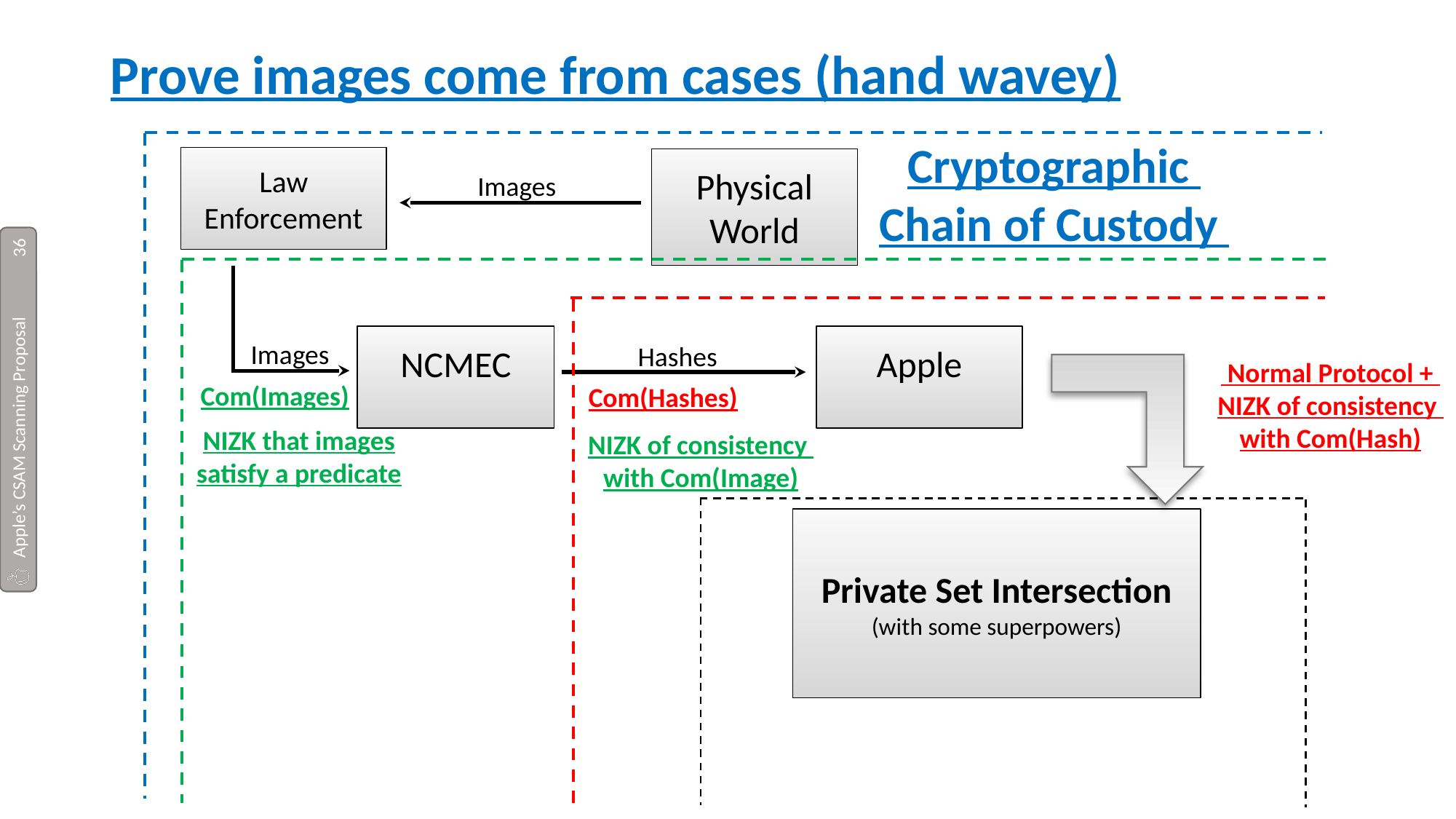

Prove images come from cases (hand wavey)
Cryptographic
Chain of Custody
Law Enforcement
Physical World
Images
36
NCMEC

Apple

Images
Hashes
 Normal Protocol +
NIZK of consistency
with Com(Hash)

Com(Images)
Com(Hashes)
NIZK that images
satisfy a predicate
NIZK of consistency
with Com(Image)

Private Set Intersection
(with some superpowers)